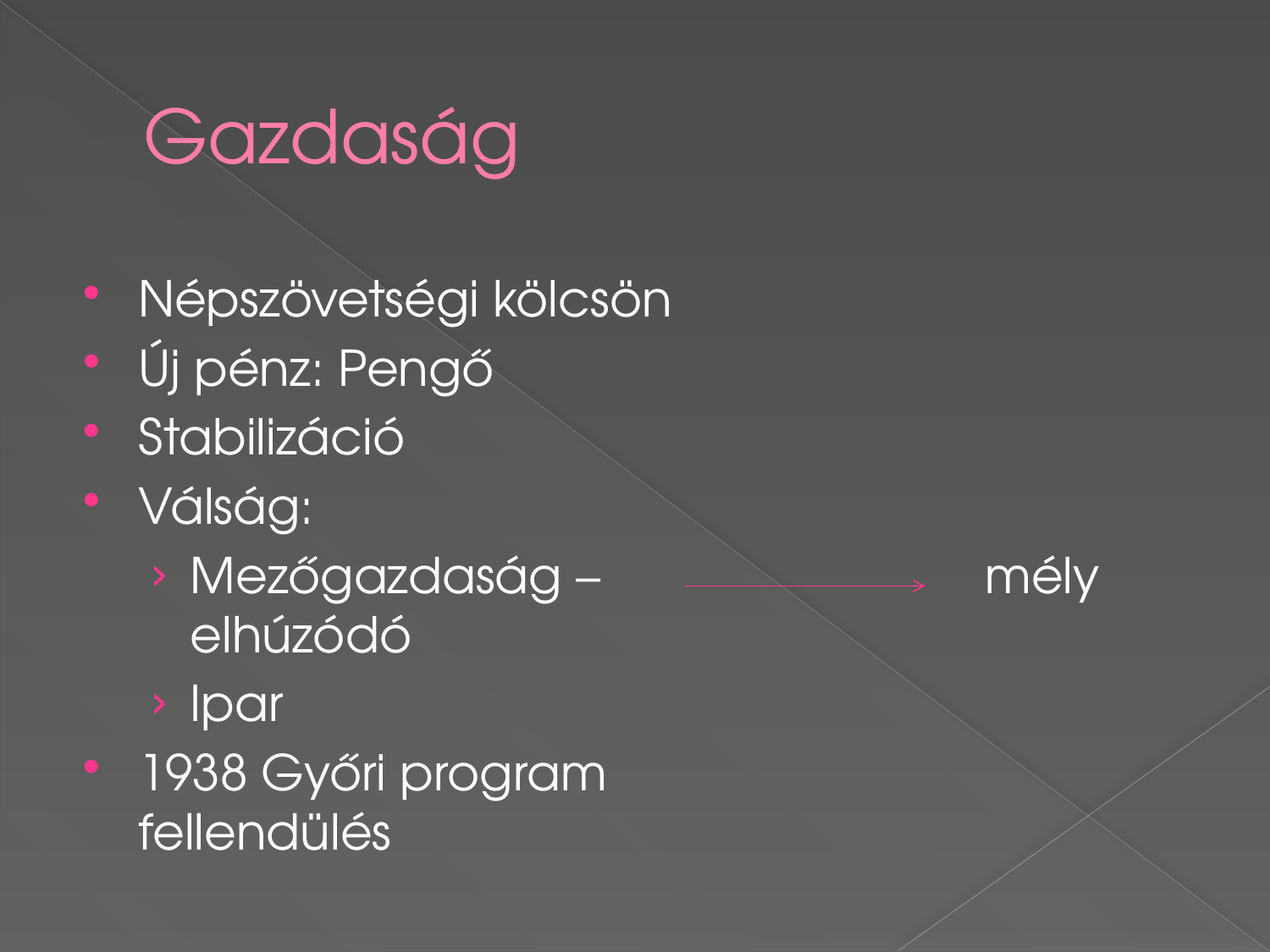

# Gazdaság
Népszövetségi kölcsön
Új pénz: Pengő
Stabilizáció
Válság:
Mezőgazdaság –                            mély elhúzódó
Ipar
1938 Győri program 				fellendülés